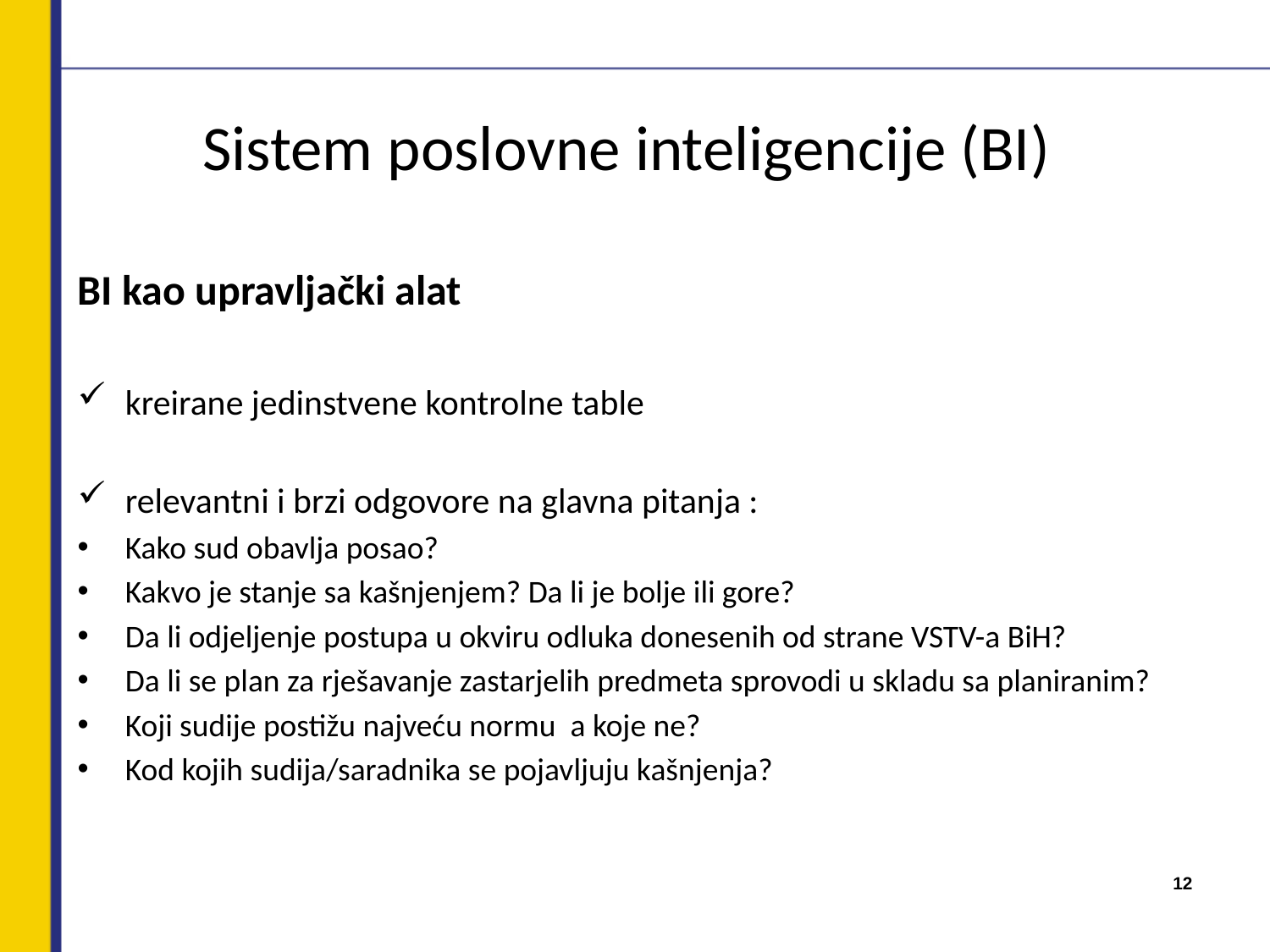

# Sistem poslovne inteligencije (BI)
BI kao upravljački alat

kreirane jedinstvene kontrolne table

relevantni i brzi odgovore na glavna pitanja :
Kako sud obavlja posao?
Kakvo je stanje sa kašnjenjem? Da li je bolje ili gore?
Da li odjeljenje postupa u okviru odluka donesenih od strane VSTV-a BiH?
Da li se plan za rješavanje zastarjelih predmeta sprovodi u skladu sa planiranim?
Koji sudije postižu najveću normu  a koje ne?
Kod kojih sudija/saradnika se pojavljuju kašnjenja?